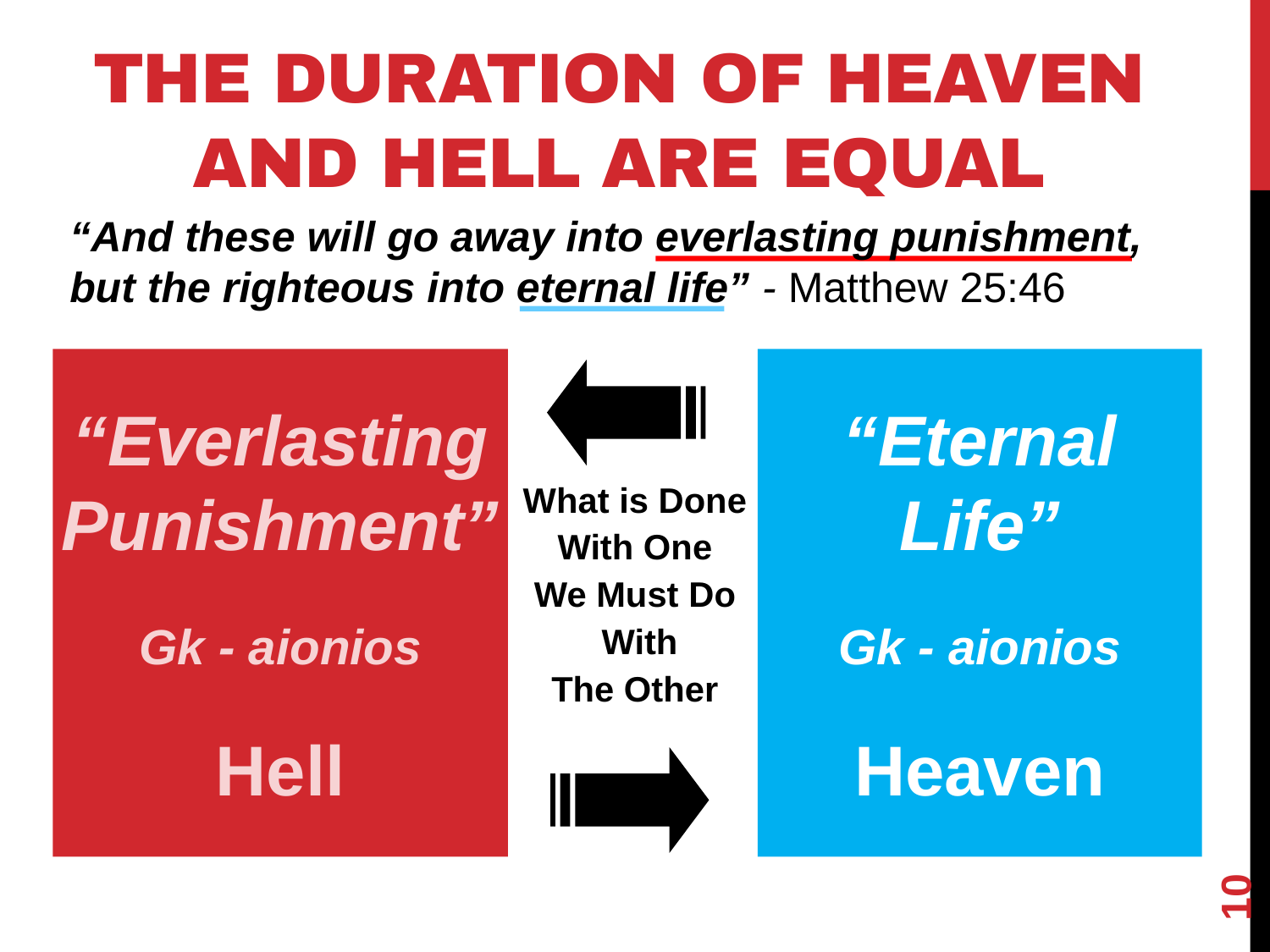

The Duration of heaven and Hell are equal
“And these will go away into everlasting punishment, but the righteous into eternal life” - Matthew 25:46

“Everlasting
Punishment”

Gk - aionios

Hell
“Eternal
Life”

Gk - aionios

Heaven

What is Done
With One
We Must Do
 With
The Other

10